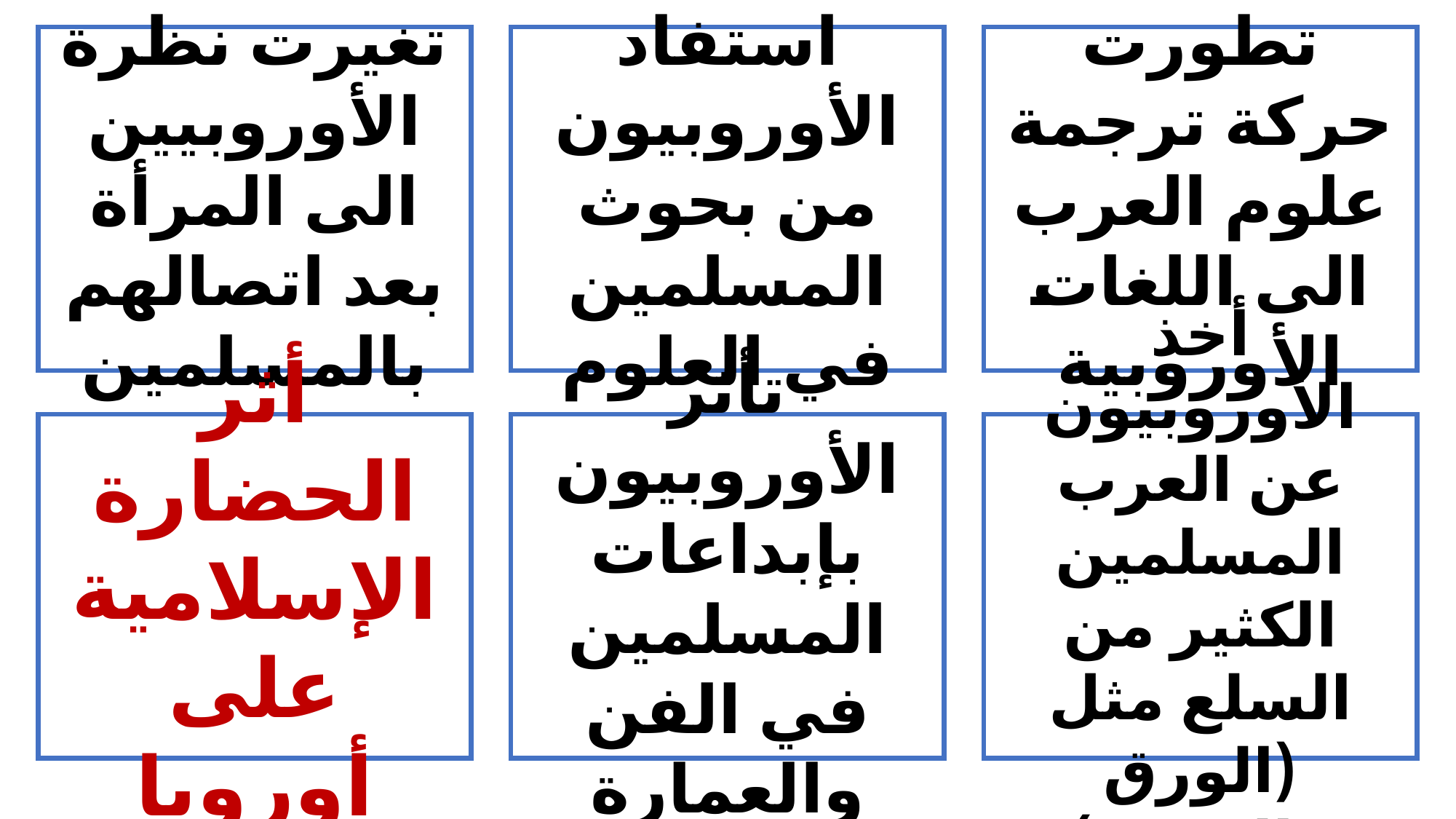

تغيرت نظرة الأوروبيين الى المرأة بعد اتصالهم بالمسلمين
استفاد الأوروبيون من بحوث المسلمين في العلوم
تطورت حركة ترجمة علوم العرب الى اللغات الأوروبية
أثر الحضارة الإسلامية على أوروبا
تأثر الأوروبيون بإبداعات المسلمين في الفن والعمارة
أخذ الأوروبيون عن العرب المسلمين الكثير من السلع مثل (الورق والحرير )